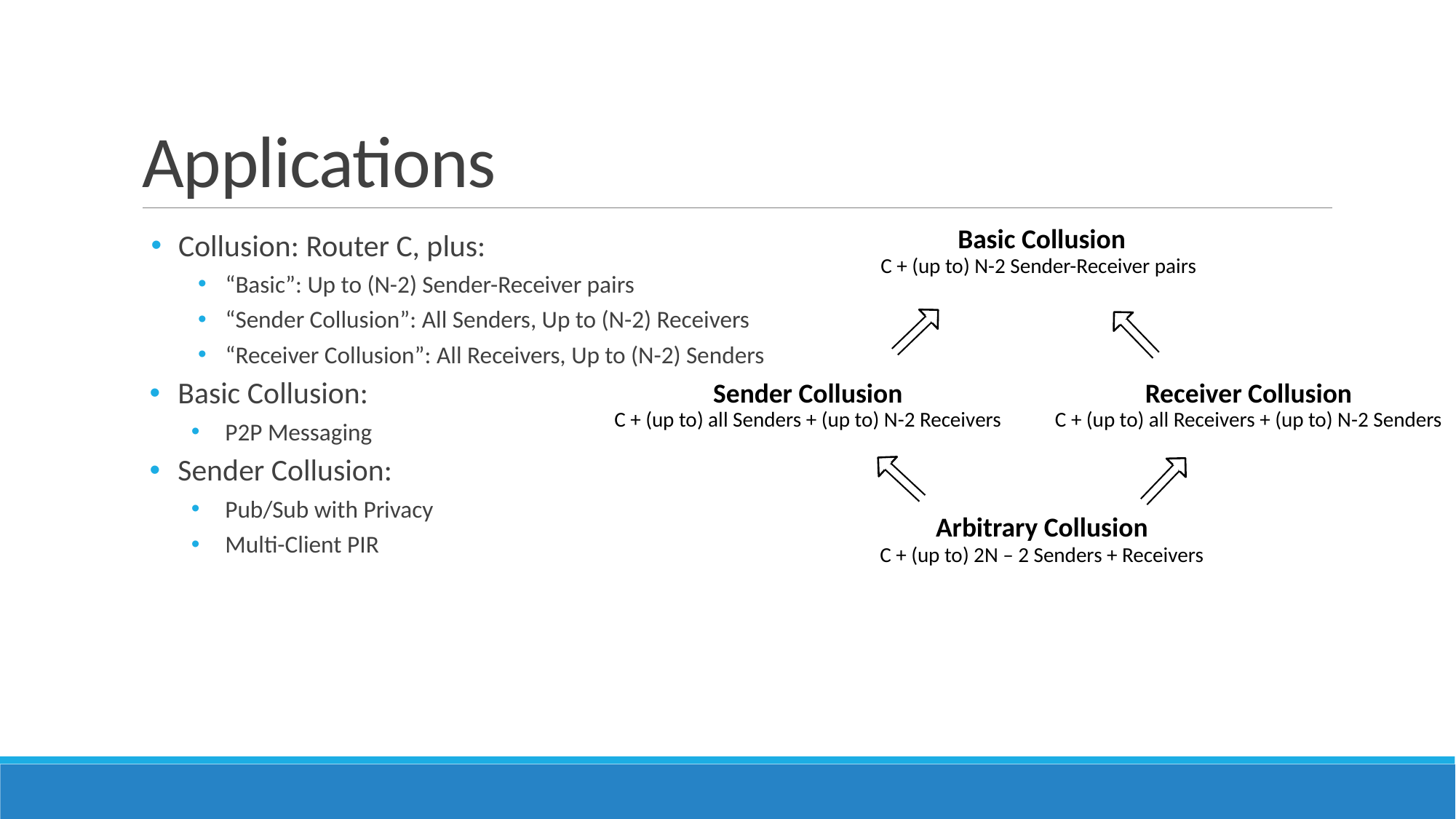

# Applications
Collusion: Router C, plus:
“Basic”: Up to (N-2) Sender-Receiver pairs
“Sender Collusion”: All Senders, Up to (N-2) Receivers
“Receiver Collusion”: All Receivers, Up to (N-2) Senders
Basic Collusion:
P2P Messaging
Sender Collusion:
Pub/Sub with Privacy
Multi-Client PIR
Basic Collusion
C + (up to) N-2 Sender-Receiver pairs

Sender Collusion
C + (up to) all Senders + (up to) N-2 Receivers
Receiver Collusion
C + (up to) all Receivers + (up to) N-2 Senders

Arbitrary Collusion
C + (up to) 2N – 2 Senders + Receivers